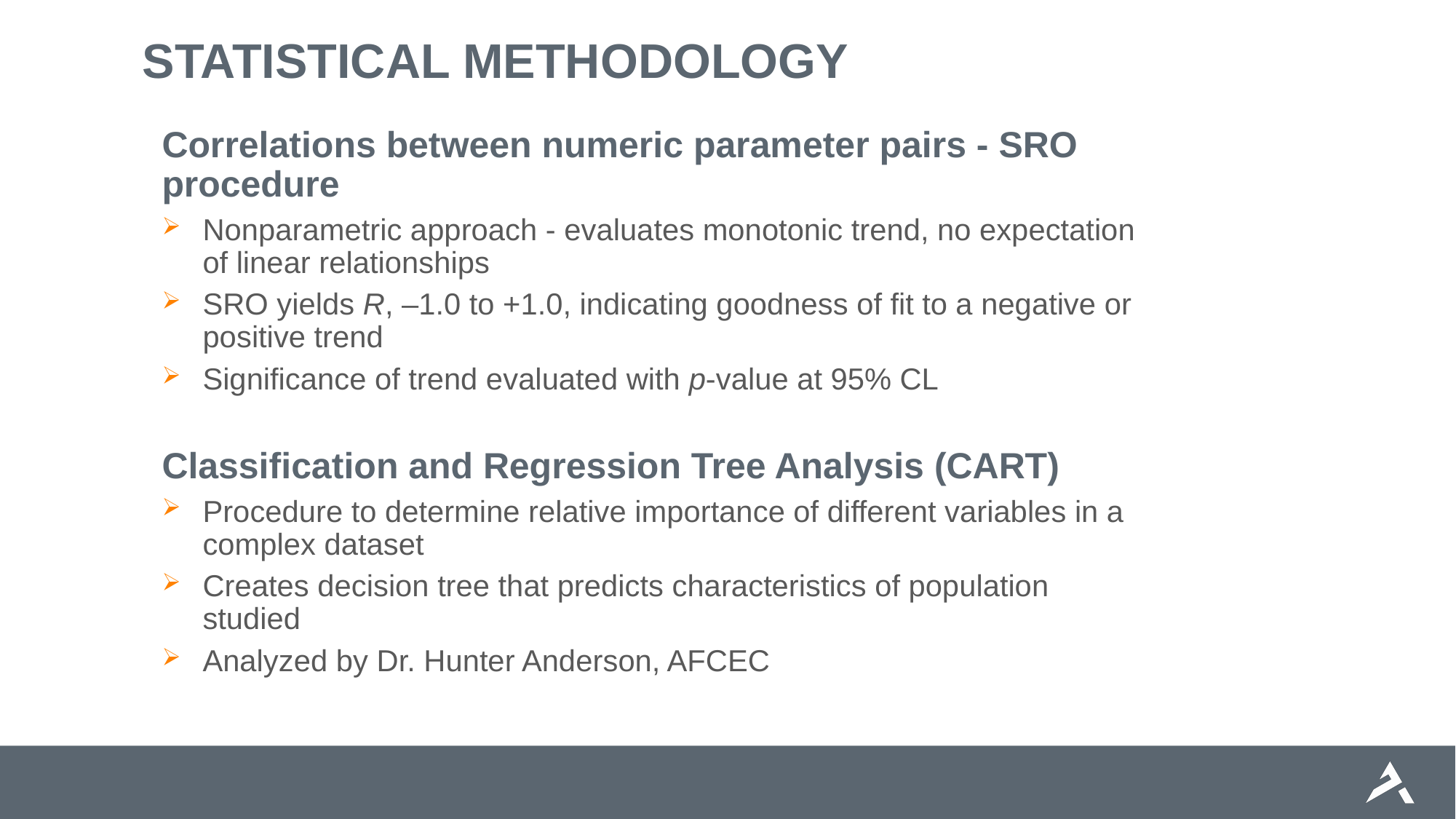

# Statistical Methodology
Correlations between numeric parameter pairs - SRO procedure
Nonparametric approach - evaluates monotonic trend, no expectation of linear relationships
SRO yields R, –1.0 to +1.0, indicating goodness of fit to a negative or positive trend
Significance of trend evaluated with p-value at 95% CL

Classification and Regression Tree Analysis (CART)
Procedure to determine relative importance of different variables in a complex dataset
Creates decision tree that predicts characteristics of population studied
Analyzed by Dr. Hunter Anderson, AFCEC